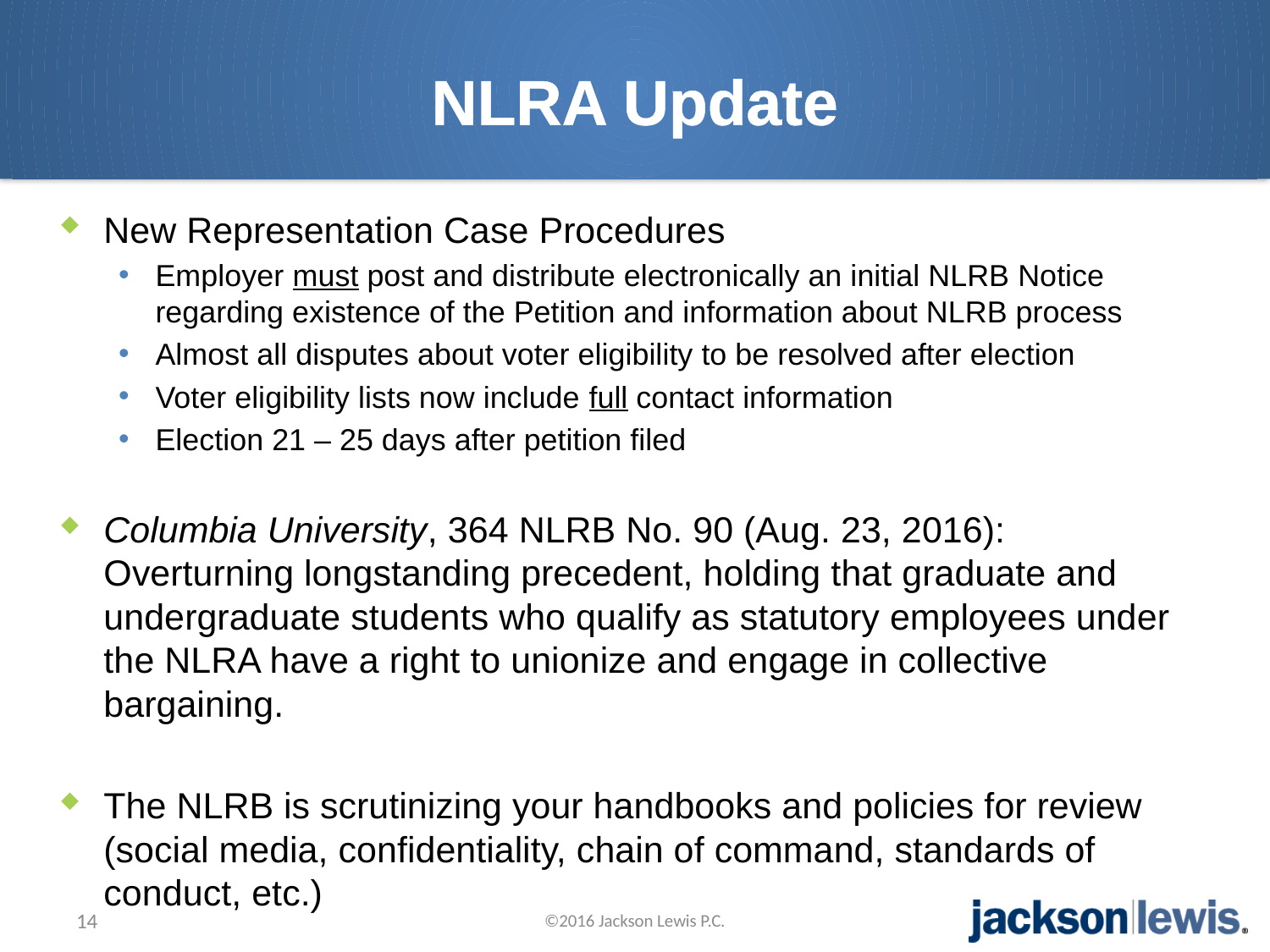

# NLRA Update
New Representation Case Procedures
Employer must post and distribute electronically an initial NLRB Notice regarding existence of the Petition and information about NLRB process
Almost all disputes about voter eligibility to be resolved after election
Voter eligibility lists now include full contact information
Election 21 – 25 days after petition filed

Columbia University, 364 NLRB No. 90 (Aug. 23, 2016):  Overturning longstanding precedent, holding that graduate and undergraduate students who qualify as statutory employees under the NLRA have a right to unionize and engage in collective bargaining.

The NLRB is scrutinizing your handbooks and policies for review (social media, confidentiality, chain of command, standards of conduct, etc.)

14
©2016 Jackson Lewis P.C.